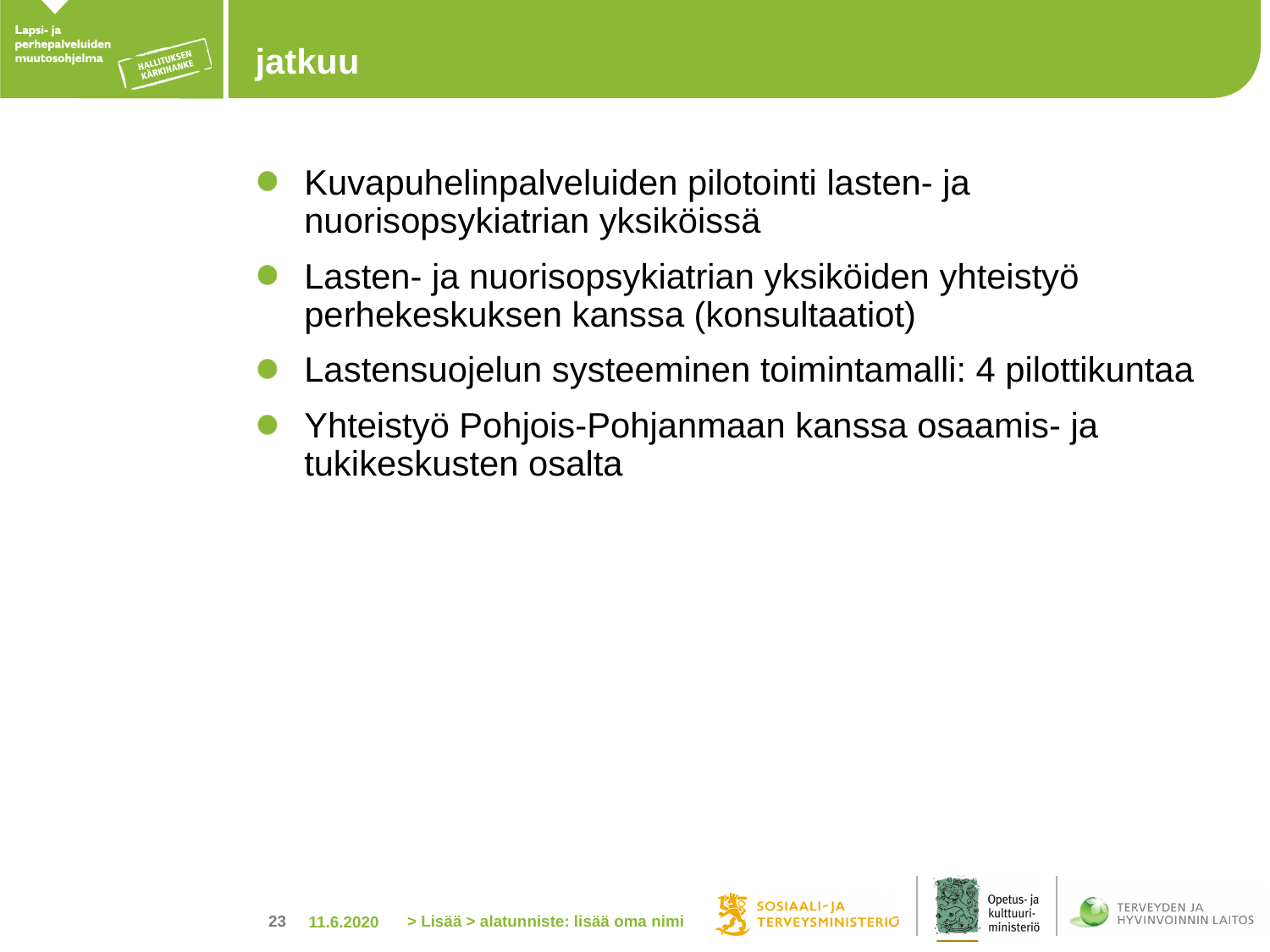

# jatkuu
Kuvapuhelinpalveluiden pilotointi lasten- ja nuorisopsykiatrian yksiköissä
Lasten- ja nuorisopsykiatrian yksiköiden yhteistyö perhekeskuksen kanssa (konsultaatiot)
Lastensuojelun systeeminen toimintamalli: 4 pilottikuntaa
Yhteistyö Pohjois-Pohjanmaan kanssa osaamis- ja tukikeskusten osalta
> Lisää > alatunniste: lisää oma nimi